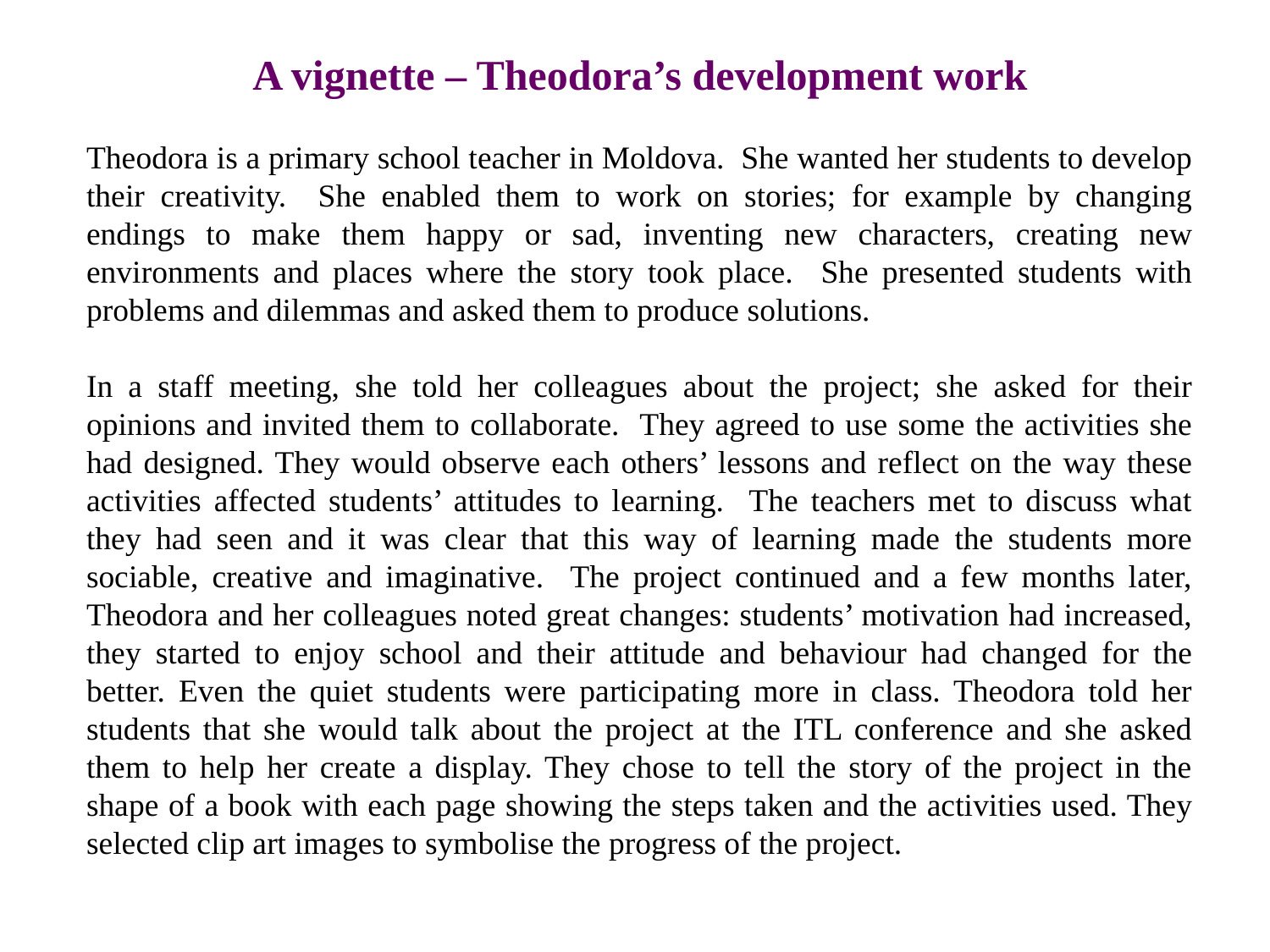

A vignette – Theodora’s development work

Theodora is a primary school teacher in Moldova.  She wanted her students to develop their creativity.  She enabled them to work on stories; for example by changing endings to make them happy or sad, inventing new characters, creating new environments and places where the story took place.  She presented students with problems and dilemmas and asked them to produce solutions.

In a staff meeting, she told her colleagues about the project; she asked for their opinions and invited them to collaborate.  They agreed to use some the activities she had designed. They would observe each others’ lessons and reflect on the way these activities affected students’ attitudes to learning.  The teachers met to discuss what they had seen and it was clear that this way of learning made the students more sociable, creative and imaginative.  The project continued and a few months later, Theodora and her colleagues noted great changes: students’ motivation had increased, they started to enjoy school and their attitude and behaviour had changed for the better. Even the quiet students were participating more in class. Theodora told her students that she would talk about the project at the ITL conference and she asked them to help her create a display. They chose to tell the story of the project in the shape of a book with each page showing the steps taken and the activities used. They selected clip art images to symbolise the progress of the project.